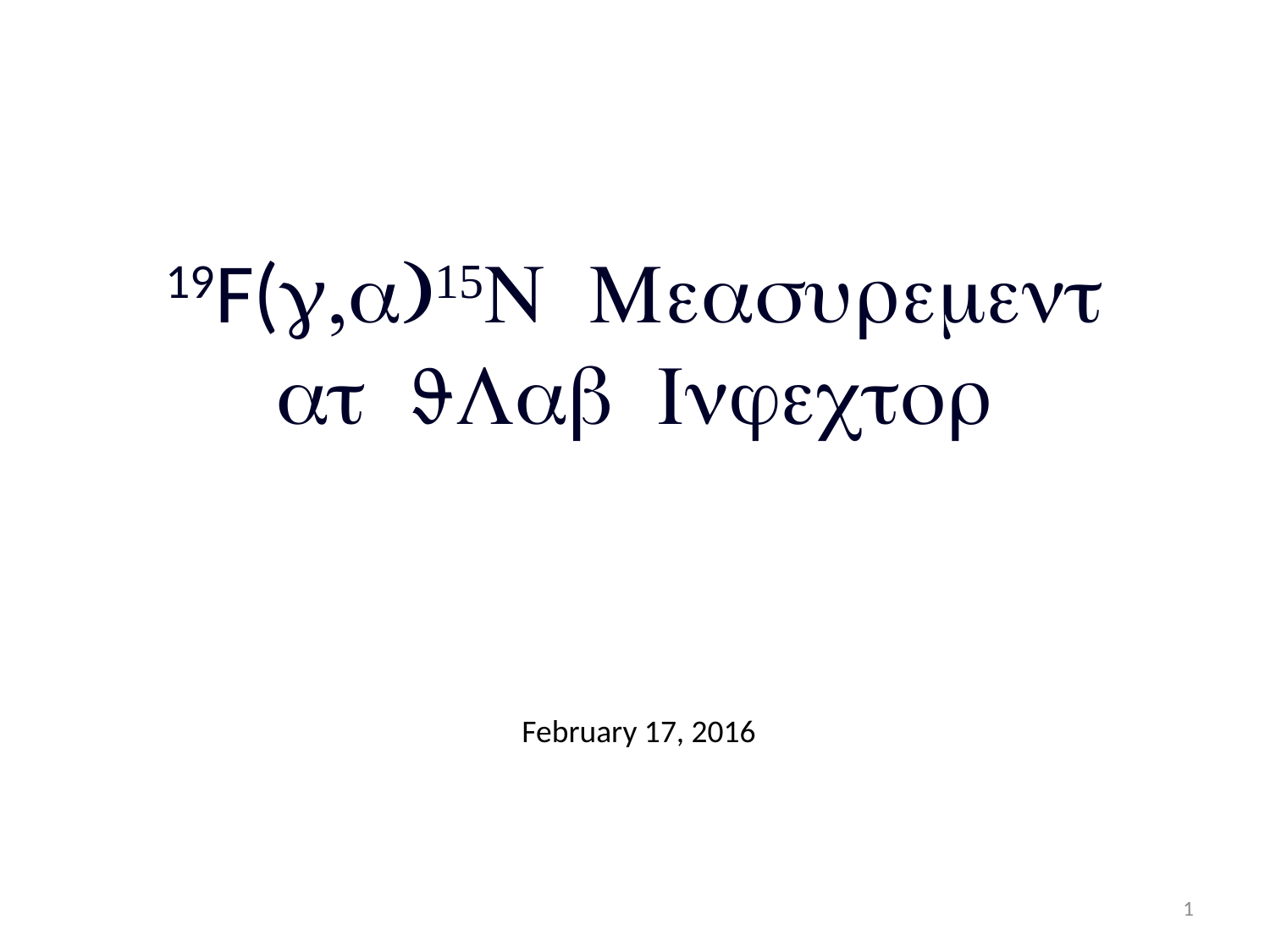

# 19F(γ,α)15N Measurement at JLab Injector
February 17, 2016
1